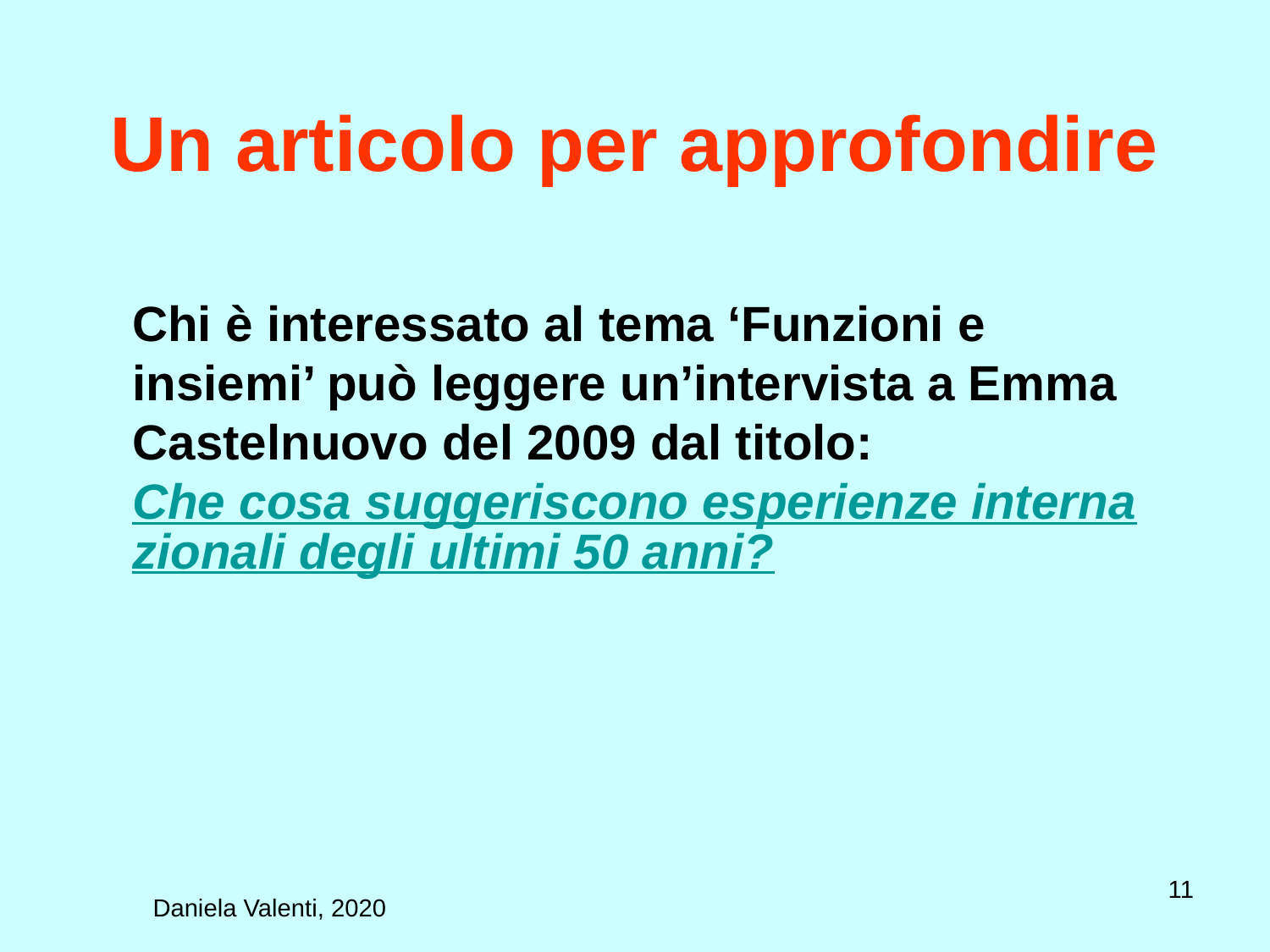

# Un articolo per approfondire
Chi è interessato al tema ‘Funzioni e insiemi’ può leggere un’intervista a Emma Castelnuovo del 2009 dal titolo:
Che cosa suggeriscono esperienze internazionali degli ultimi 50 anni?
11
Daniela Valenti, 2020